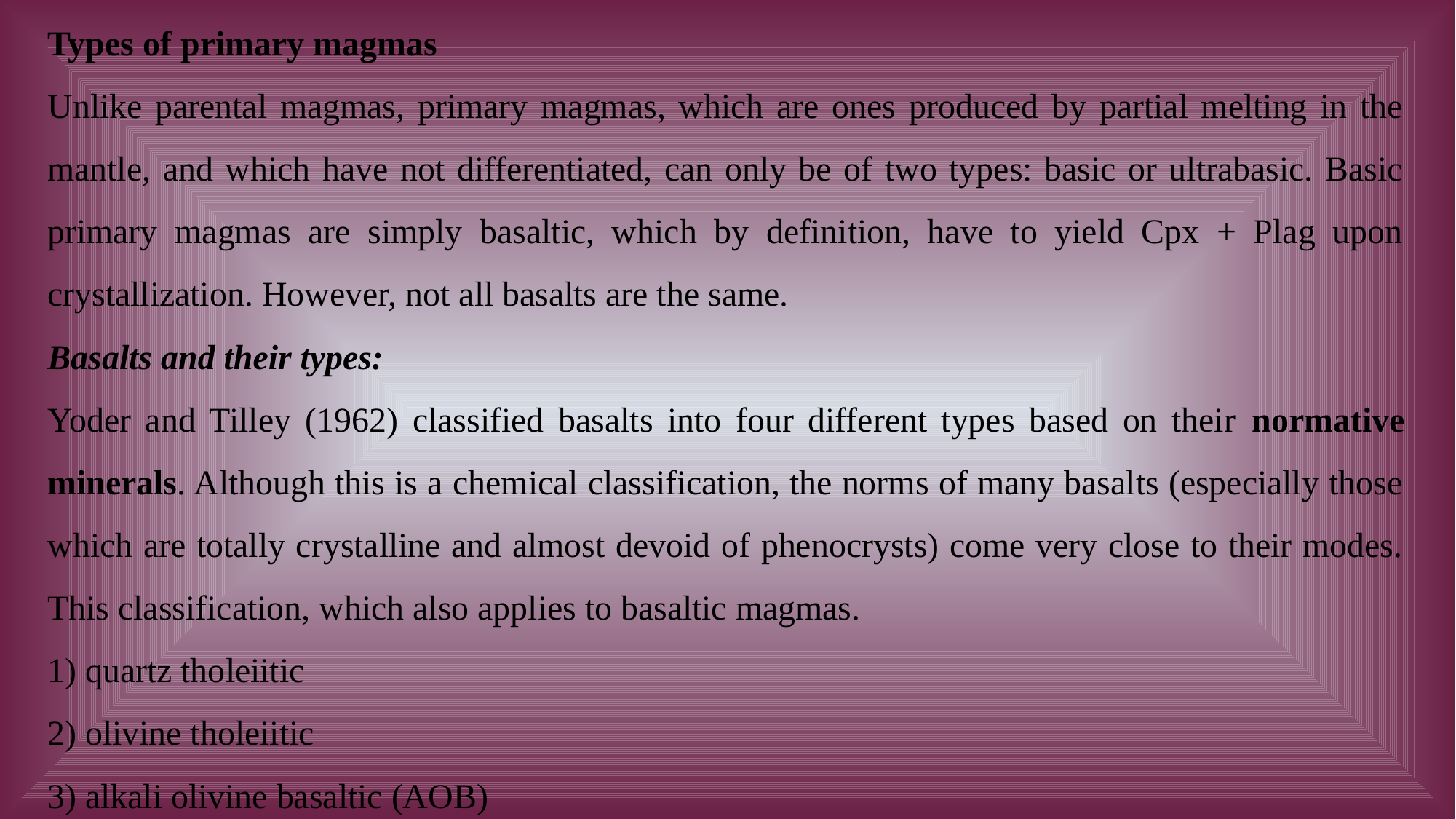

Types of primary magmas
Unlike parental magmas, primary magmas, which are ones produced by partial melting in the mantle, and which have not differentiated, can only be of two types: basic or ultrabasic. Basic primary magmas are simply basaltic, which by definition, have to yield Cpx + Plag upon crystallization. However, not all basalts are the same.
Basalts and their types:
Yoder and Tilley (1962) classified basalts into four different types based on their normative minerals. Although this is a chemical classification, the norms of many basalts (especially those which are totally crystalline and almost devoid of phenocrysts) come very close to their modes. This classification, which also applies to basaltic magmas.
1) quartz tholeiitic
2) olivine tholeiitic
3) alkali olivine basaltic (AOB)